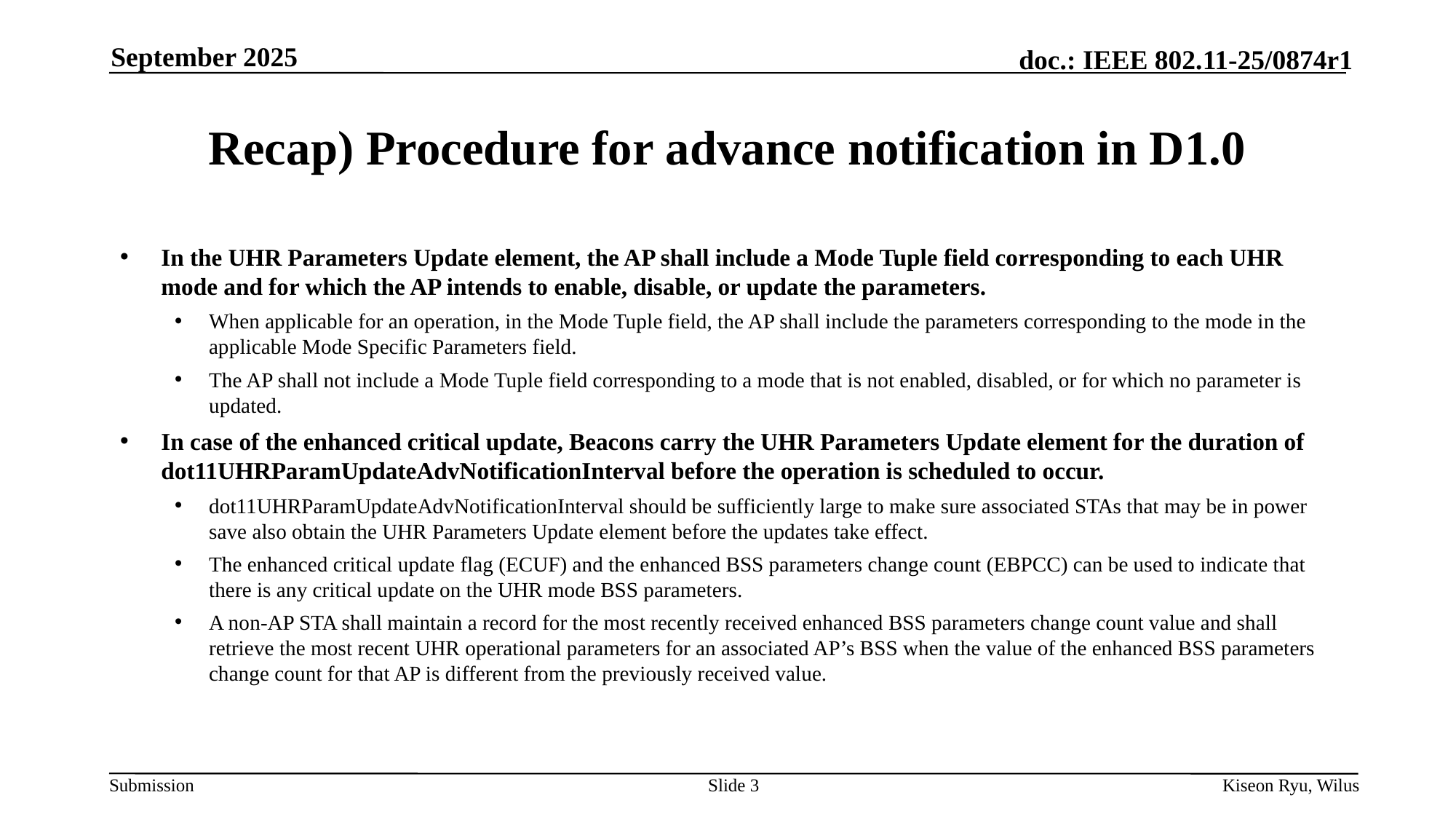

September 2025
# Recap) Procedure for advance notification in D1.0
In the UHR Parameters Update element, the AP shall include a Mode Tuple field corresponding to each UHR mode and for which the AP intends to enable, disable, or update the parameters.
When applicable for an operation, in the Mode Tuple field, the AP shall include the parameters corresponding to the mode in the applicable Mode Specific Parameters field.
The AP shall not include a Mode Tuple field corresponding to a mode that is not enabled, disabled, or for which no parameter is updated.
In case of the enhanced critical update, Beacons carry the UHR Parameters Update element for the duration of dot11UHRParamUpdateAdvNotificationInterval before the operation is scheduled to occur.
dot11UHRParamUpdateAdvNotificationInterval should be sufficiently large to make sure associated STAs that may be in power save also obtain the UHR Parameters Update element before the updates take effect.
The enhanced critical update flag (ECUF) and the enhanced BSS parameters change count (EBPCC) can be used to indicate that there is any critical update on the UHR mode BSS parameters.
A non-AP STA shall maintain a record for the most recently received enhanced BSS parameters change count value and shall retrieve the most recent UHR operational parameters for an associated AP’s BSS when the value of the enhanced BSS parameters change count for that AP is different from the previously received value.
Slide 3
Kiseon Ryu, Wilus